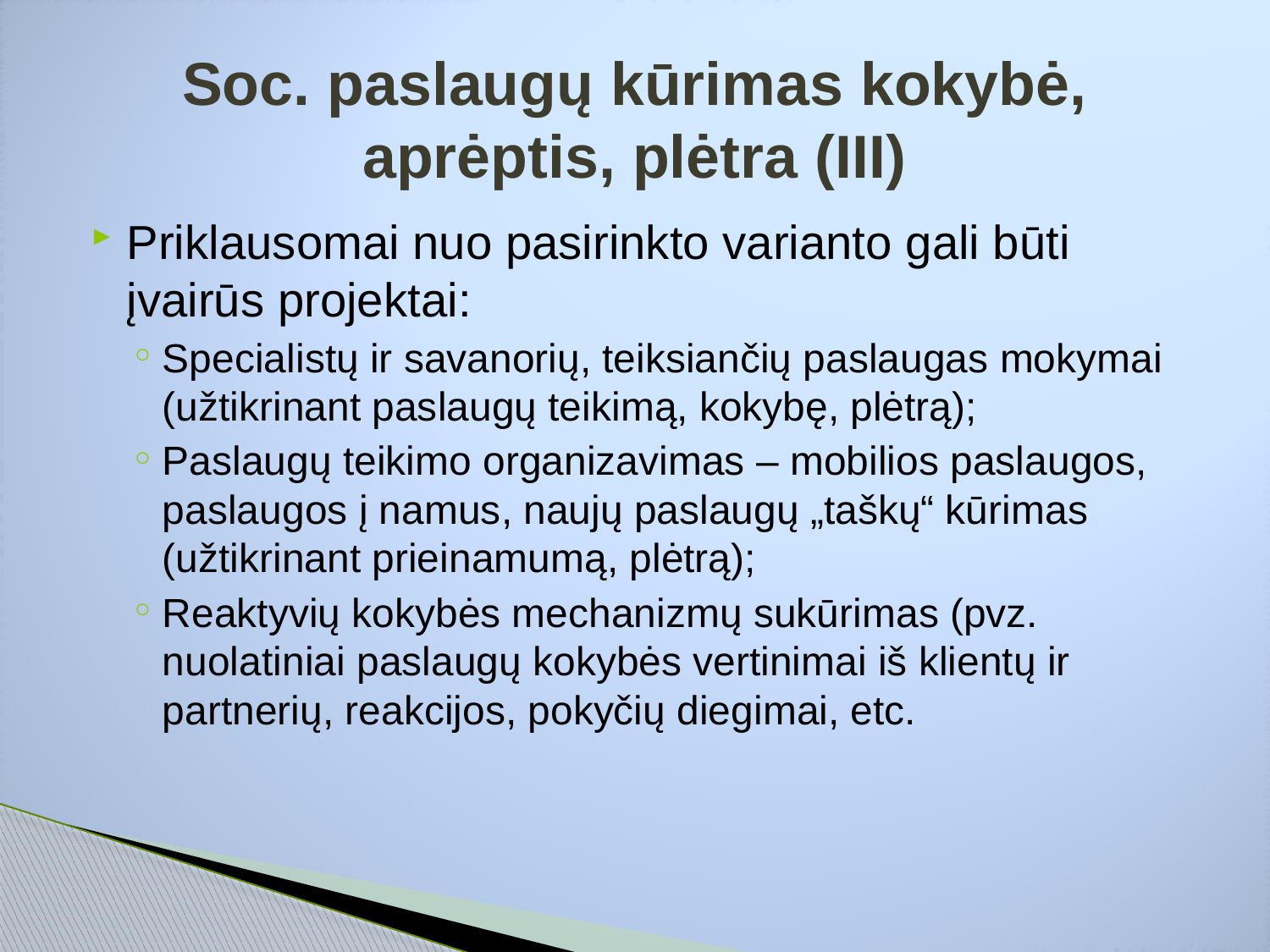

# Soc. paslaugų kūrimas kokybė, aprėptis, plėtra (III)
Priklausomai nuo pasirinkto varianto gali būti įvairūs projektai:
Specialistų ir savanorių, teiksiančių paslaugas mokymai (užtikrinant paslaugų teikimą, kokybę, plėtrą);
Paslaugų teikimo organizavimas – mobilios paslaugos, paslaugos į namus, naujų paslaugų „taškų“ kūrimas (užtikrinant prieinamumą, plėtrą);
Reaktyvių kokybės mechanizmų sukūrimas (pvz. nuolatiniai paslaugų kokybės vertinimai iš klientų ir partnerių, reakcijos, pokyčių diegimai, etc.